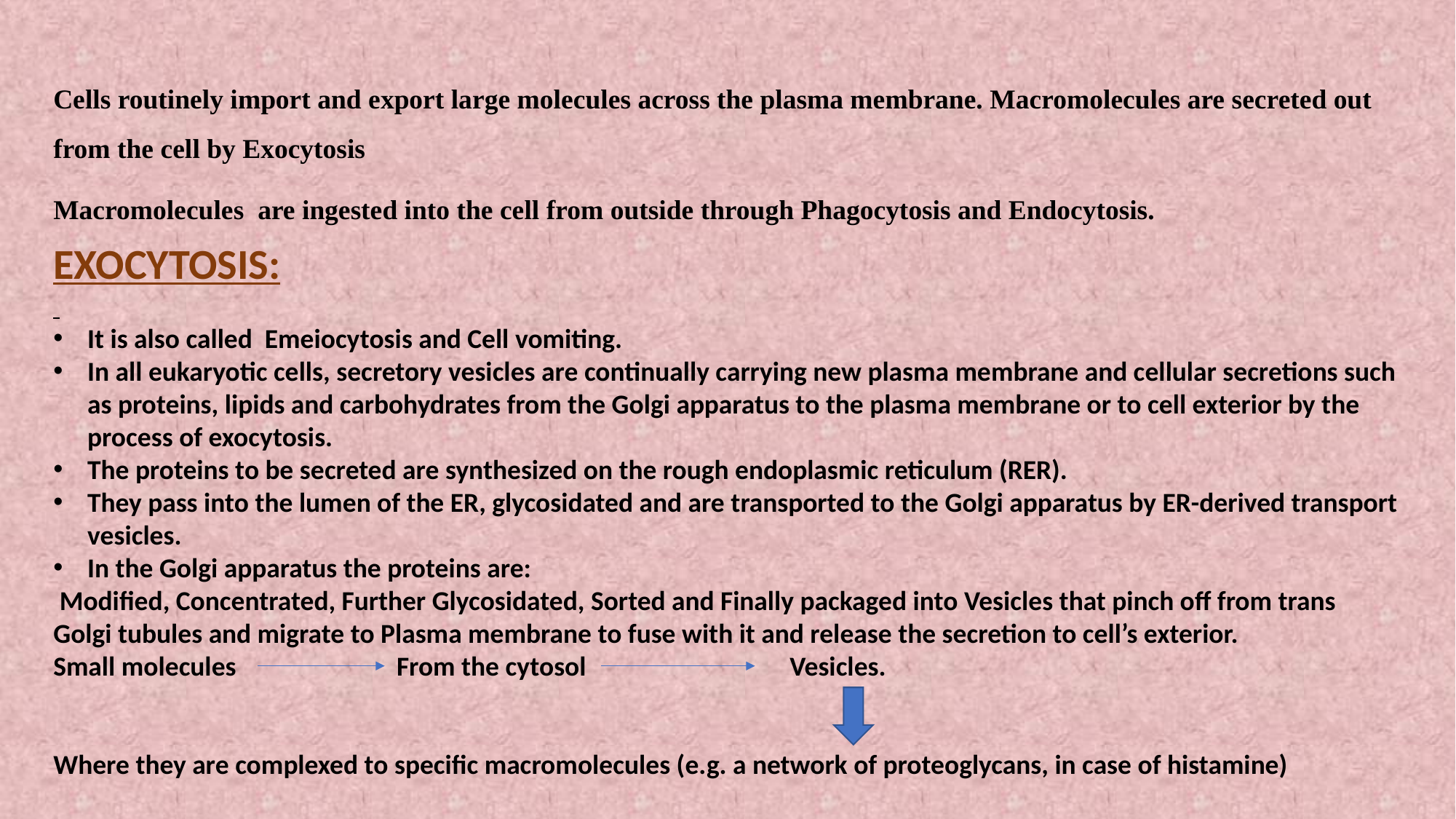

Cells routinely import and export large molecules across the plasma membrane. Macromolecules are secreted out from the cell by Exocytosis
Macromolecules  are ingested into the cell from outside through Phagocytosis and Endocytosis.
EXOCYTOSIS:

It is also called  Emeiocytosis and Cell vomiting.
In all eukaryotic cells, secretory vesicles are continually carrying new plasma membrane and cellular secretions such as proteins, lipids and carbohydrates from the Golgi apparatus to the plasma membrane or to cell exterior by the process of exocytosis.
The proteins to be secreted are synthesized on the rough endoplasmic reticulum (RER).
They pass into the lumen of the ER, glycosidated and are transported to the Golgi apparatus by ER-derived transport vesicles.
In the Golgi apparatus the proteins are:
 Modified, Concentrated, Further Glycosidated, Sorted and Finally packaged into Vesicles that pinch off from trans Golgi tubules and migrate to Plasma membrane to fuse with it and release the secretion to cell’s exterior.
Small molecules                          From the cytosol                                 Vesicles.

Where they are complexed to specific macromolecules (e.g. a network of proteoglycans, in case of histamine)